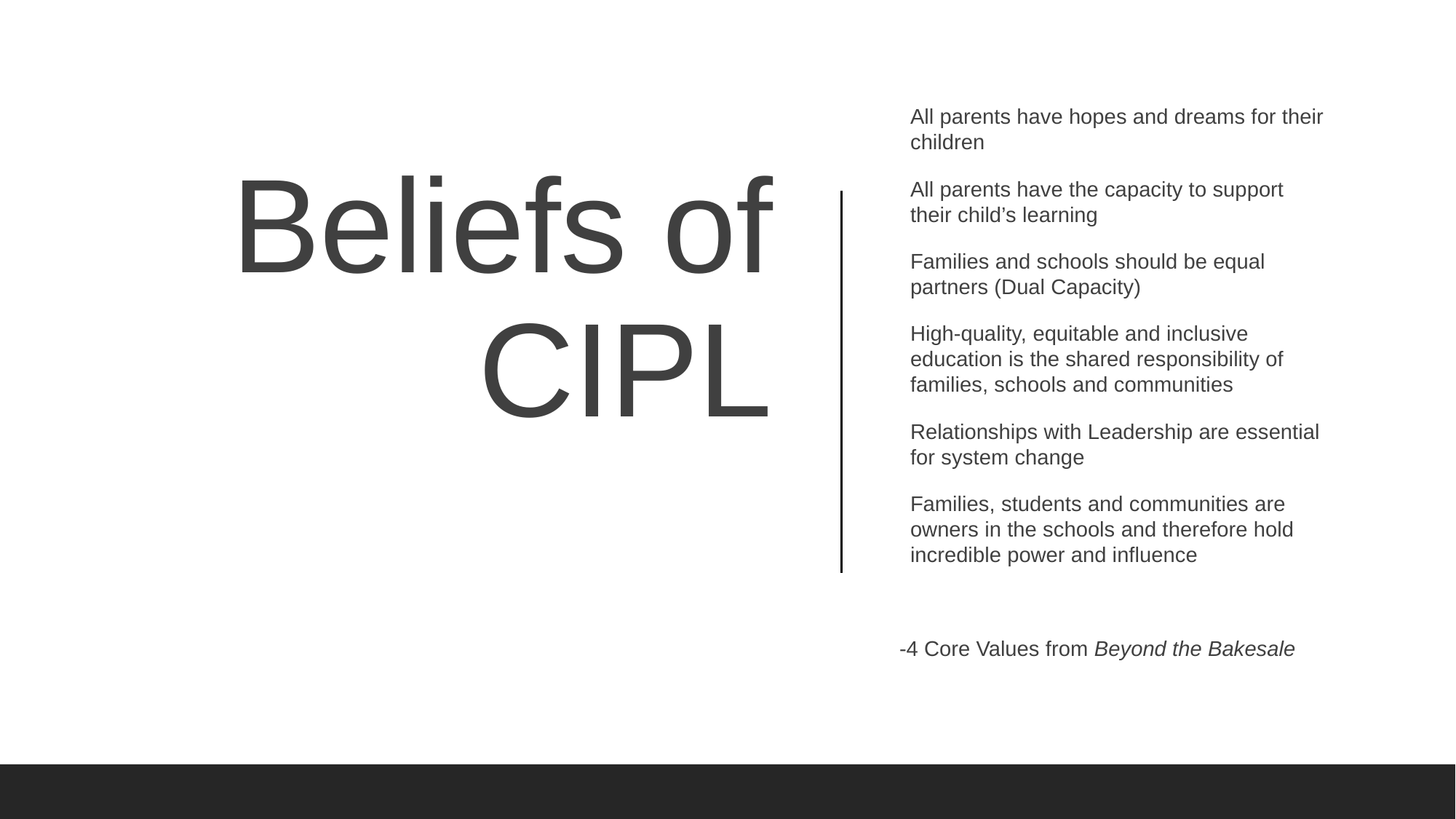

All parents have hopes and dreams for their children
All parents have the capacity to support their child’s learning
Families and schools should be equal partners (Dual Capacity)
High-quality, equitable and inclusive education is the shared responsibility of families, schools and communities
Relationships with Leadership are essential for system change
Families, students and communities are owners in the schools and therefore hold incredible power and influence

-4 Core Values from Beyond the Bakesale
# Beliefs of CIPL